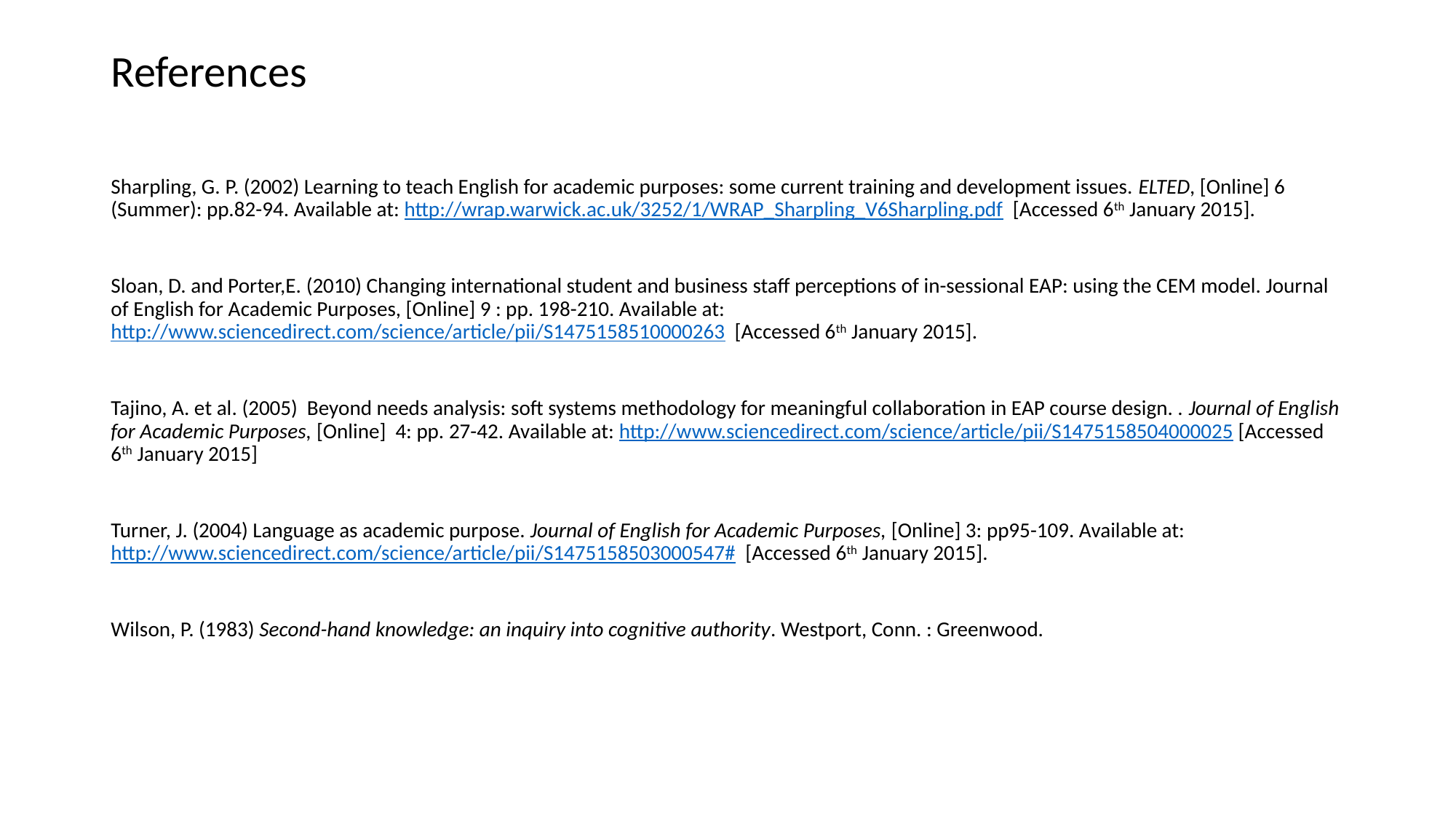

# References

Sharpling, G. P. (2002) Learning to teach English for academic purposes: some current training and development issues. ELTED, [Online] 6 (Summer): pp.82-94. Available at: http://wrap.warwick.ac.uk/3252/1/WRAP_Sharpling_V6Sharpling.pdf  [Accessed 6th January 2015].

Sloan, D. and Porter,E. (2010) Changing international student and business staff perceptions of in-sessional EAP: using the CEM model. Journal of English for Academic Purposes, [Online] 9 : pp. 198-210. Available at: http://www.sciencedirect.com/science/article/pii/S1475158510000263  [Accessed 6th January 2015].

Tajino, A. et al. (2005)  Beyond needs analysis: soft systems methodology for meaningful collaboration in EAP course design. . Journal of English for Academic Purposes, [Online]  4: pp. 27-42. Available at: http://www.sciencedirect.com/science/article/pii/S1475158504000025 [Accessed 6th January 2015]

Turner, J. (2004) Language as academic purpose. Journal of English for Academic Purposes, [Online] 3: pp95-109. Available at: http://www.sciencedirect.com/science/article/pii/S1475158503000547#  [Accessed 6th January 2015].

Wilson, P. (1983) Second-hand knowledge: an inquiry into cognitive authority. Westport, Conn. : Greenwood.